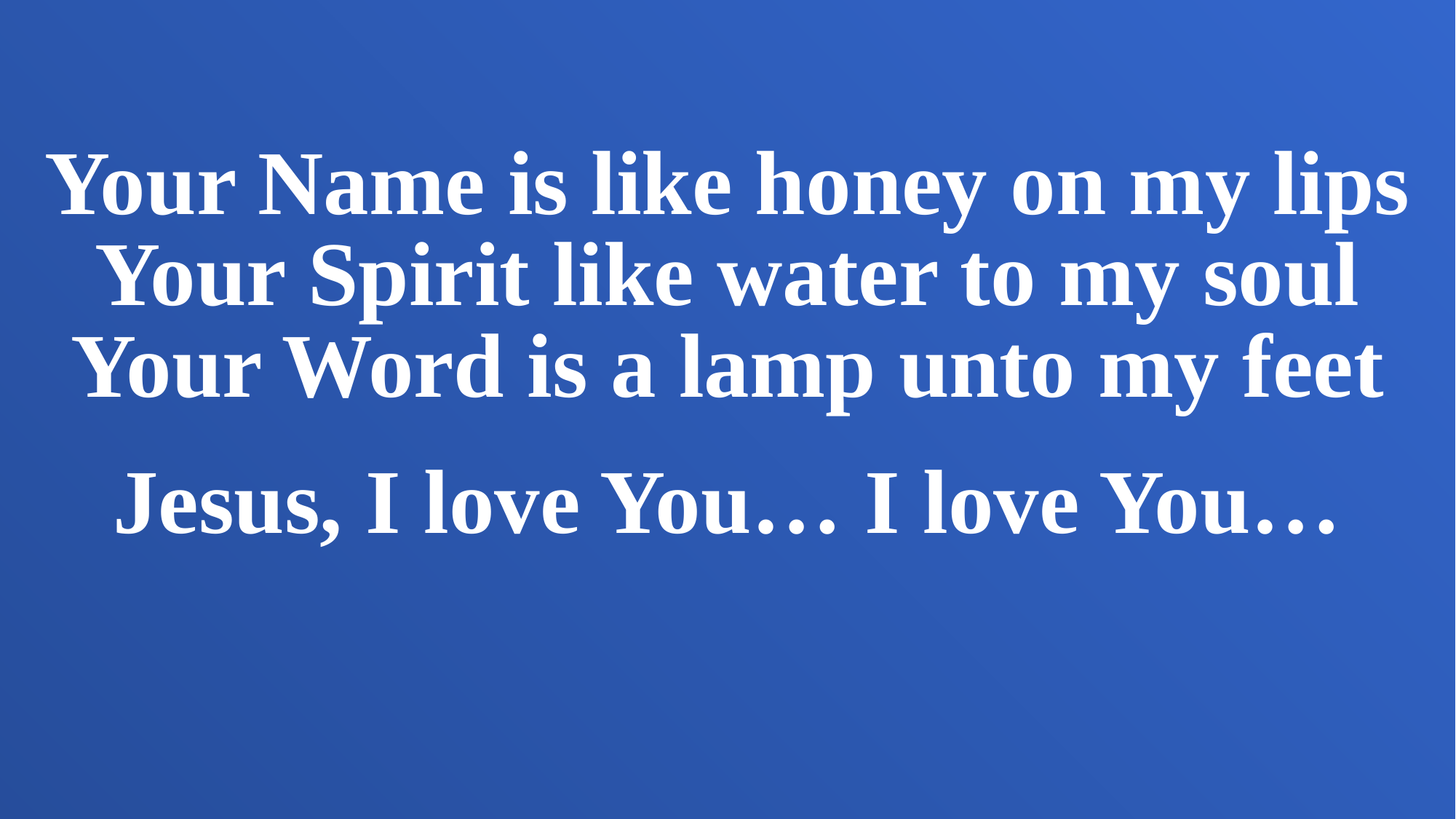

Your Name is like honey on my lips
Your Spirit like water to my soul
Your Word is a lamp unto my feet
Jesus, I love You… I love You…